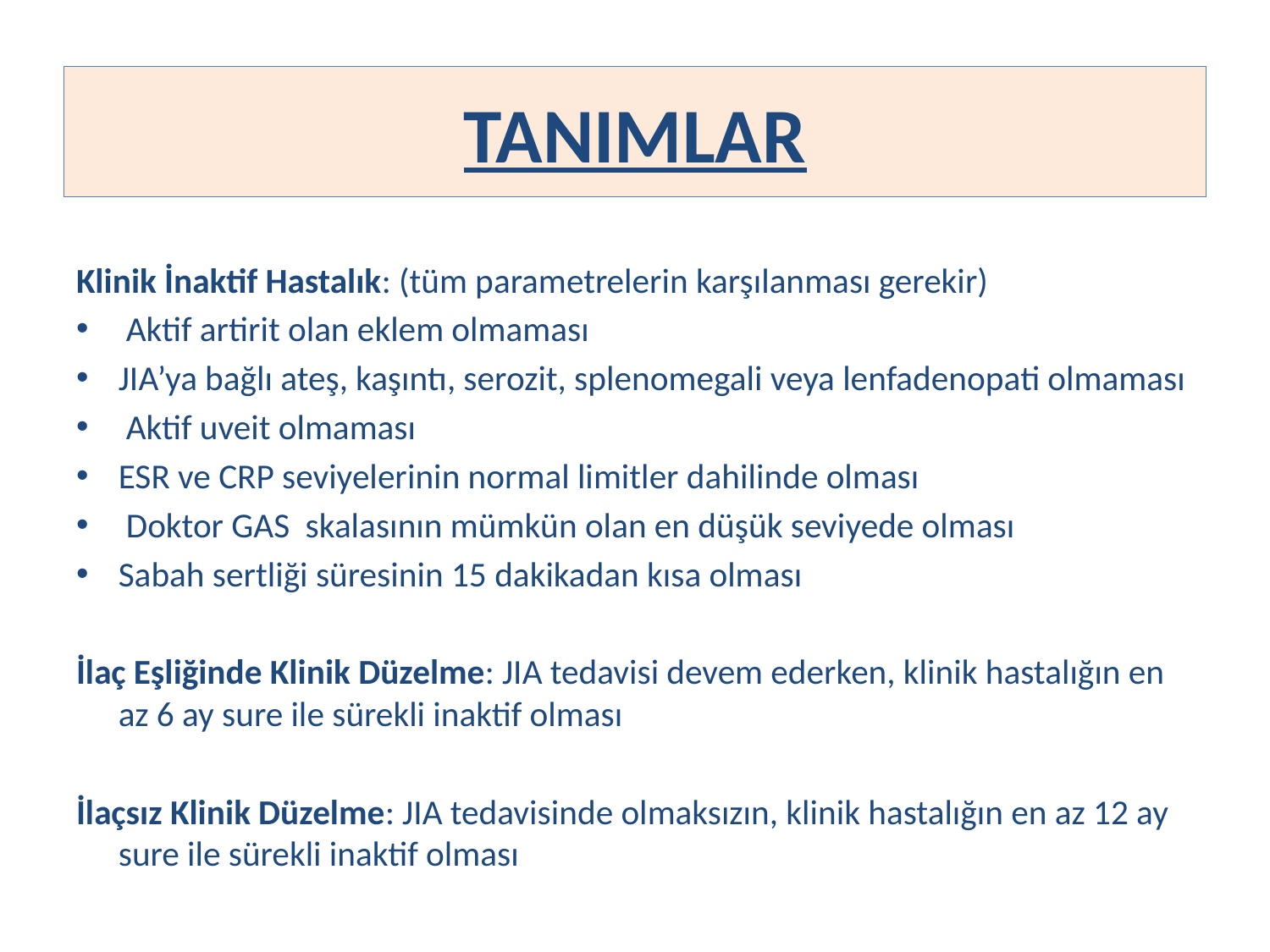

# TANIMLAR
Klinik İnaktif Hastalık: (tüm parametrelerin karşılanması gerekir)
 Aktif artirit olan eklem olmaması
JIA’ya bağlı ateş, kaşıntı, serozit, splenomegali veya lenfadenopati olmaması
 Aktif uveit olmaması
ESR ve CRP seviyelerinin normal limitler dahilinde olması
 Doktor GAS  skalasının mümkün olan en düşük seviyede olması
Sabah sertliği süresinin 15 dakikadan kısa olması

İlaç Eşliğinde Klinik Düzelme: JIA tedavisi devem ederken, klinik hastalığın en az 6 ay sure ile sürekli inaktif olması

İlaçsız Klinik Düzelme: JIA tedavisinde olmaksızın, klinik hastalığın en az 12 ay sure ile sürekli inaktif olması